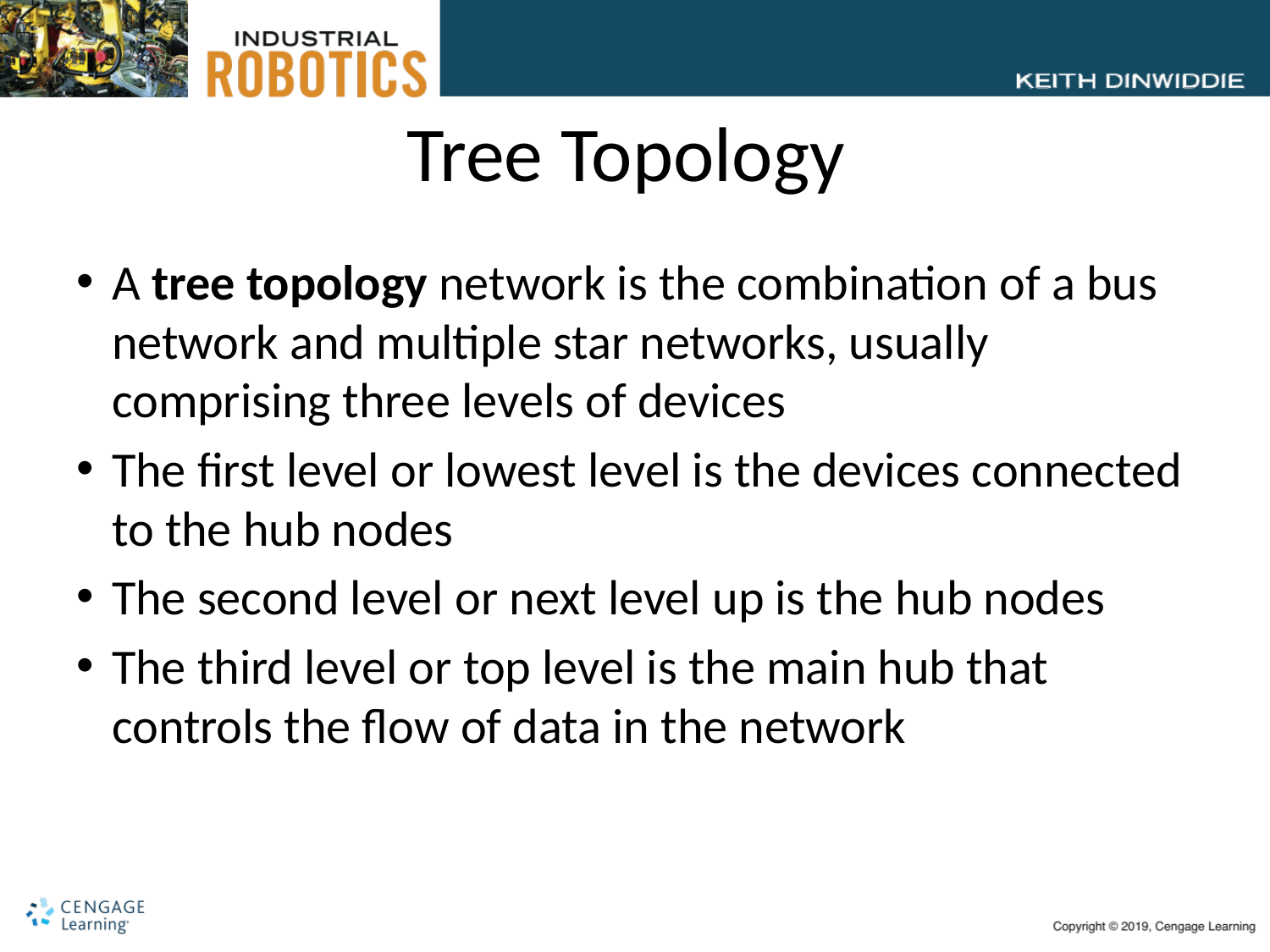

# Tree Topology
A tree topology network is the combination of a bus network and multiple star networks, usually comprising three levels of devices
The first level or lowest level is the devices connected to the hub nodes
The second level or next level up is the hub nodes
The third level or top level is the main hub that controls the flow of data in the network